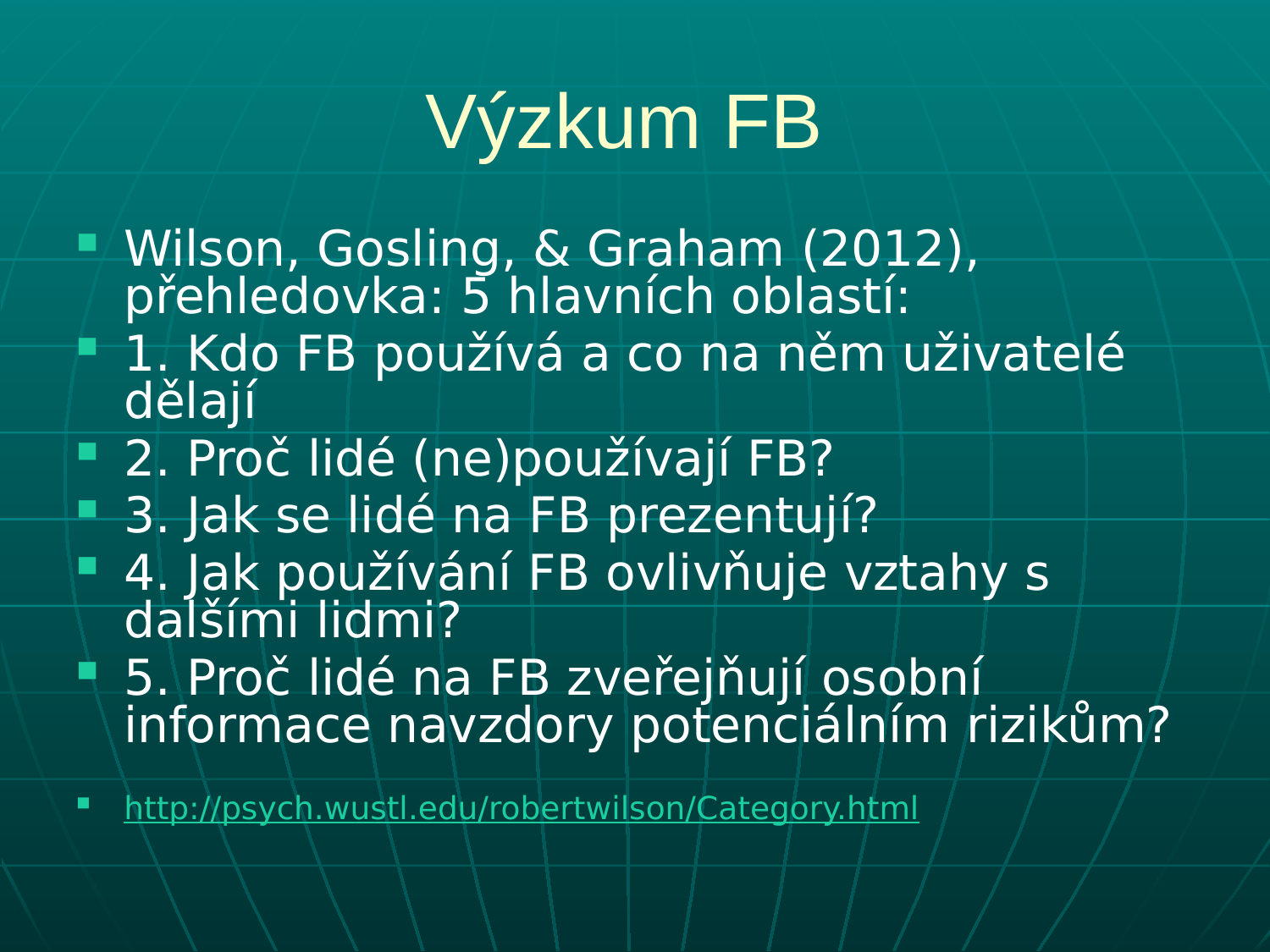

# Výzkum FB
Wilson, Gosling, & Graham (2012),  přehledovka: 5 hlavních oblastí:
1. Kdo FB používá a co na něm uživatelé dělají
2. Proč lidé (ne)používají FB?
3. Jak se lidé na FB prezentují?
4. Jak používání FB ovlivňuje vztahy s dalšími lidmi?
5. Proč lidé na FB zveřejňují osobní informace navzdory potenciálním rizikům?

http://psych.wustl.edu/robertwilson/Category.html